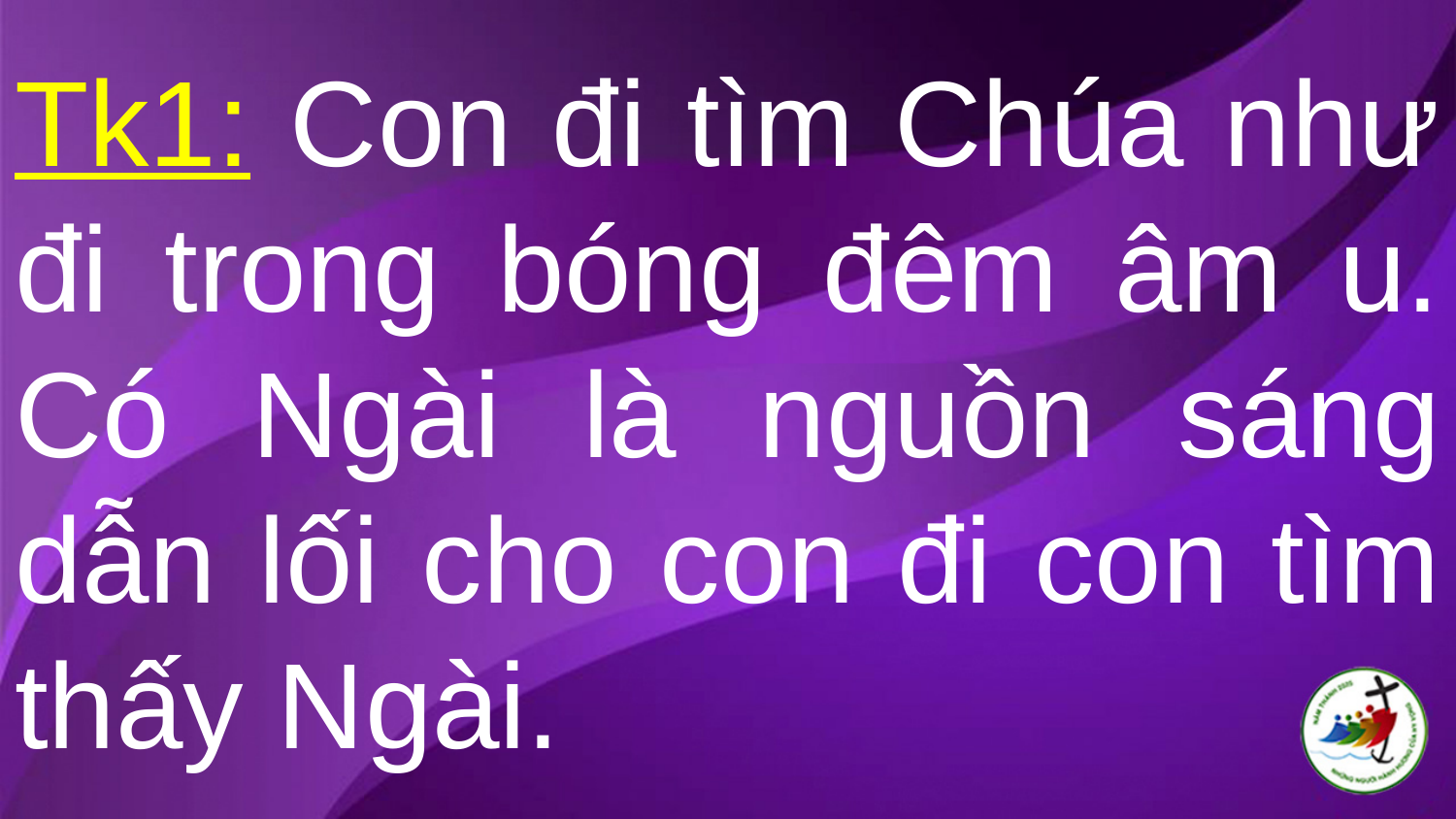

# Tk1: Con đi tìm Chúa như đi trong bóng đêm âm u. Có Ngài là nguồn sáng dẫn lối cho con đi con tìm thấy Ngài.